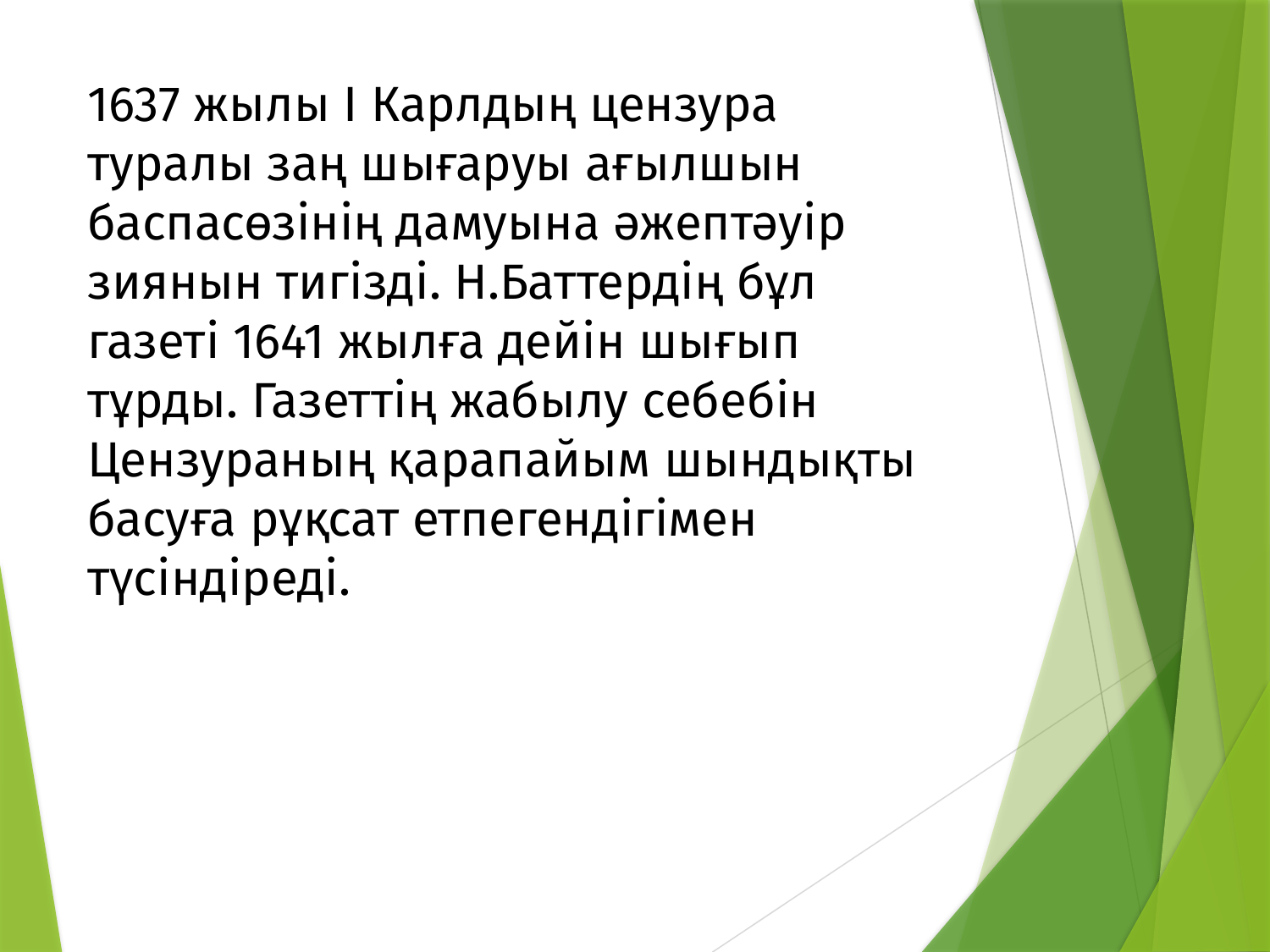

1637 жылы I Карлдың цензура туралы заң шығаруы ағылшын баспасөзінің дамуына әжептәуір зиянын тигізді. Н.Баттердің бұл газеті 1641 жылға дейін шығып тұрды. Газеттің жабылу себебін Цензураның қарапайым шындықты басуға рұқсат етпегендігімен түсіндіреді.